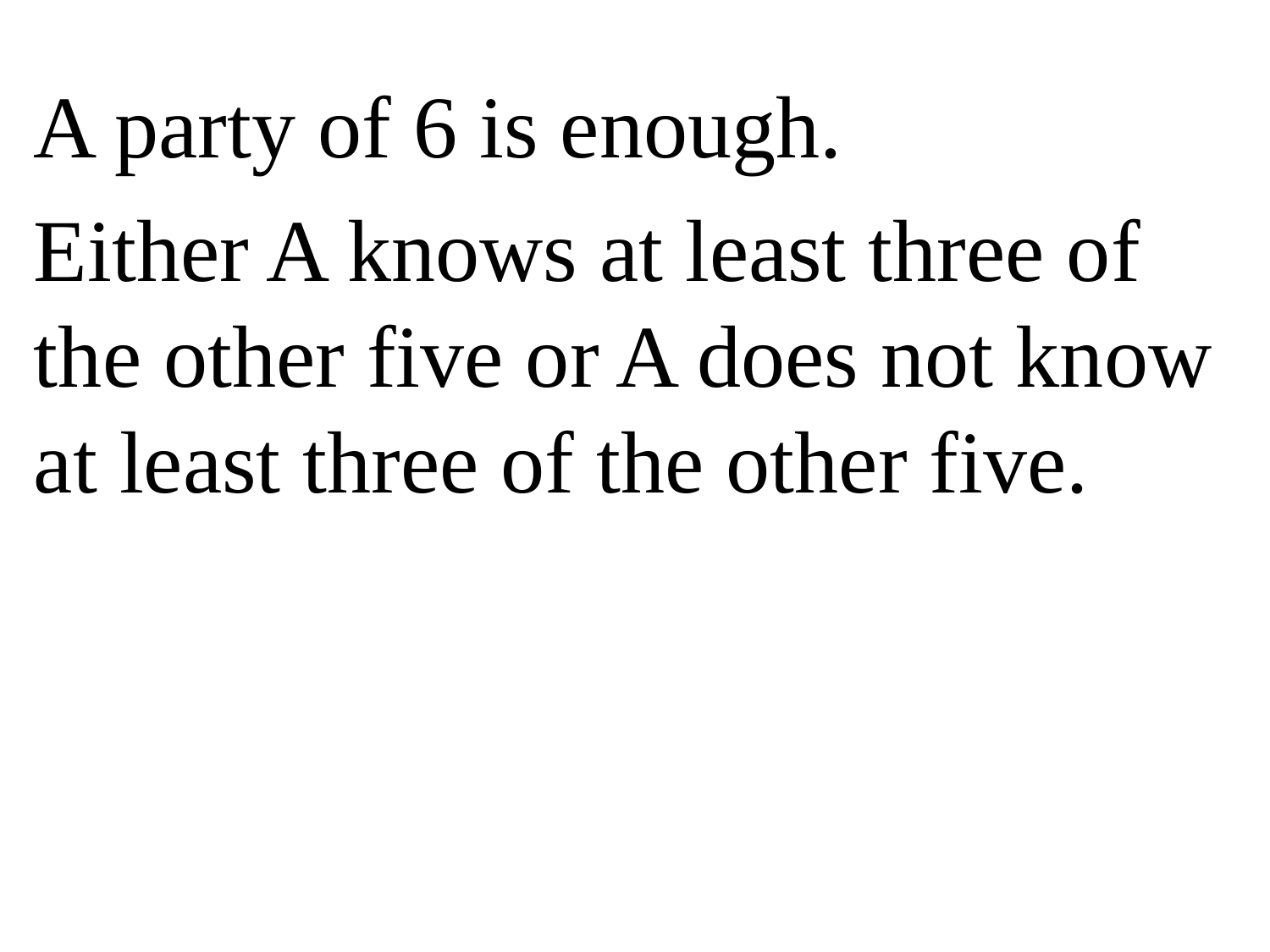

A party of 6 is enough.
Either A knows at least three of the other five or A does not know at least three of the other five.